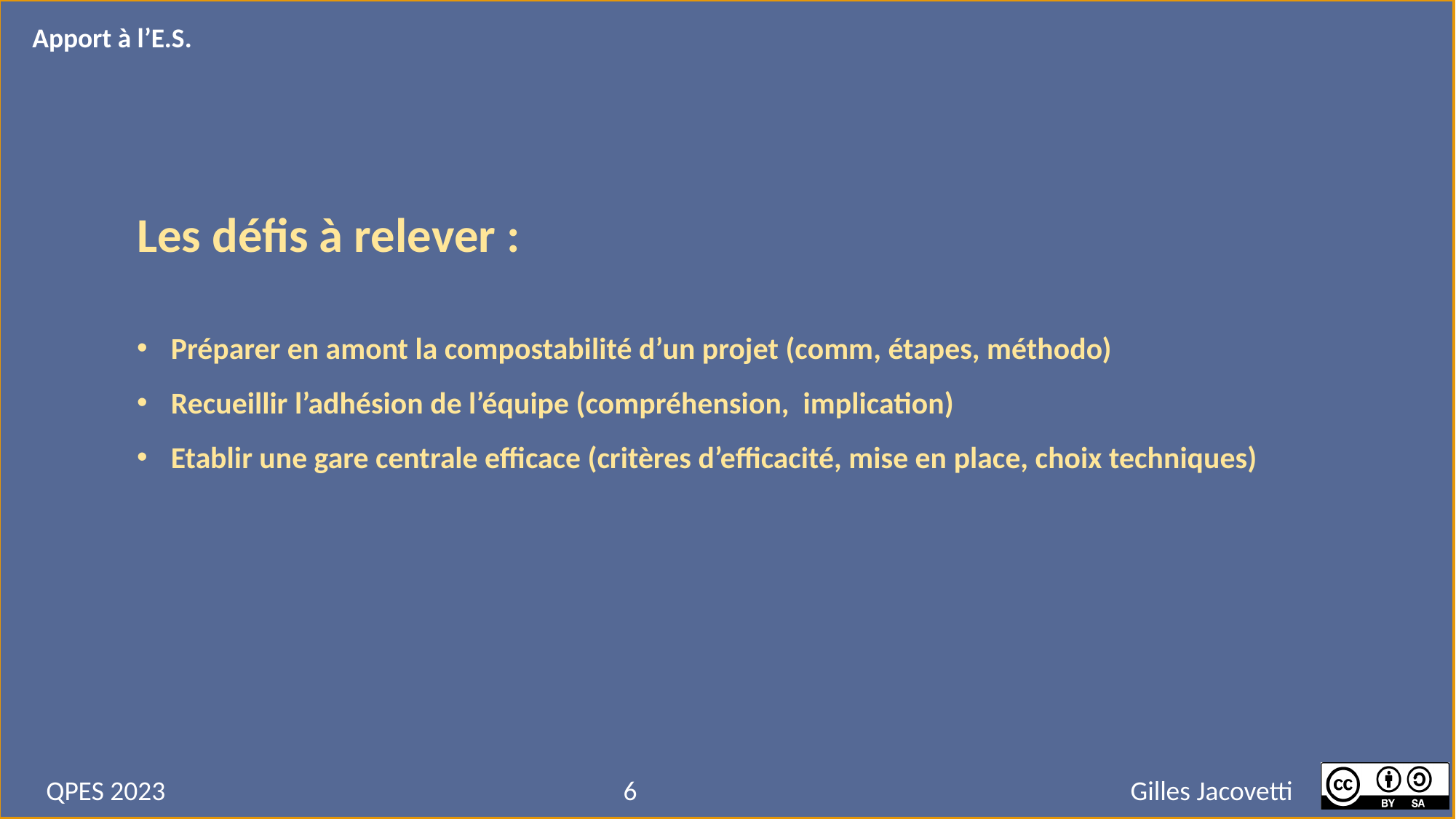

Apport à l’E.S.
Les défis à relever :

Préparer en amont la compostabilité d’un projet (comm, étapes, méthodo)
Recueillir l’adhésion de l’équipe (compréhension,  implication)
Etablir une gare centrale efficace (critères d’efficacité, mise en place, choix techniques)